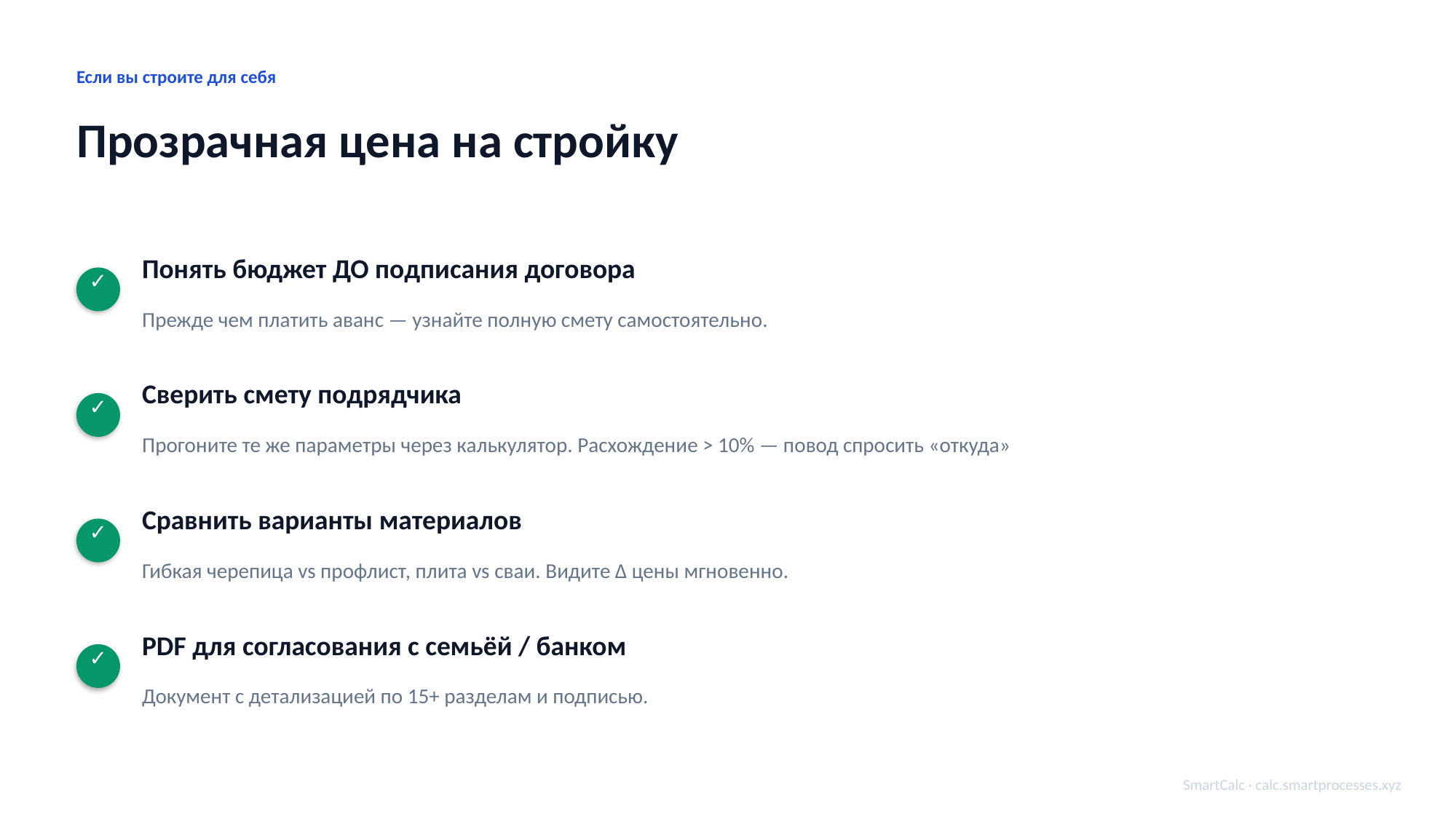

Если вы строите для себя
Прозрачная цена на стройку
Понять бюджет ДО подписания договора

✓
Прежде чем платить аванс — узнайте полную смету самостоятельно.
Сверить смету подрядчика

✓
Прогоните те же параметры через калькулятор. Расхождение > 10% — повод спросить «откуда»
Сравнить варианты материалов

✓
Гибкая черепица vs профлист, плита vs сваи. Видите Δ цены мгновенно.
PDF для согласования с семьёй / банком

✓
Документ с детализацией по 15+ разделам и подписью.
SmartCalc · calc.smartprocesses.xyz